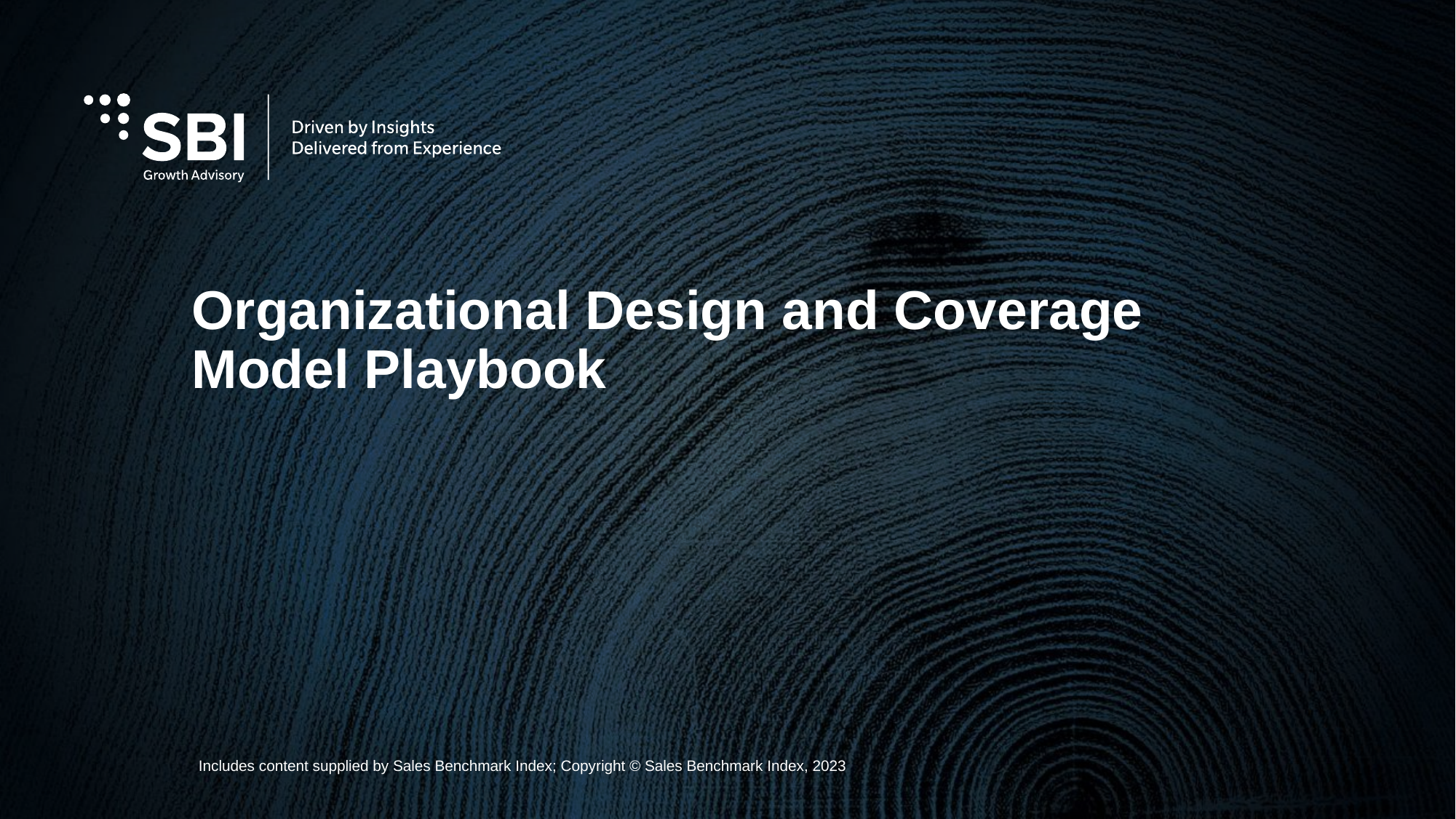

# Organizational Design and Coverage Model Playbook